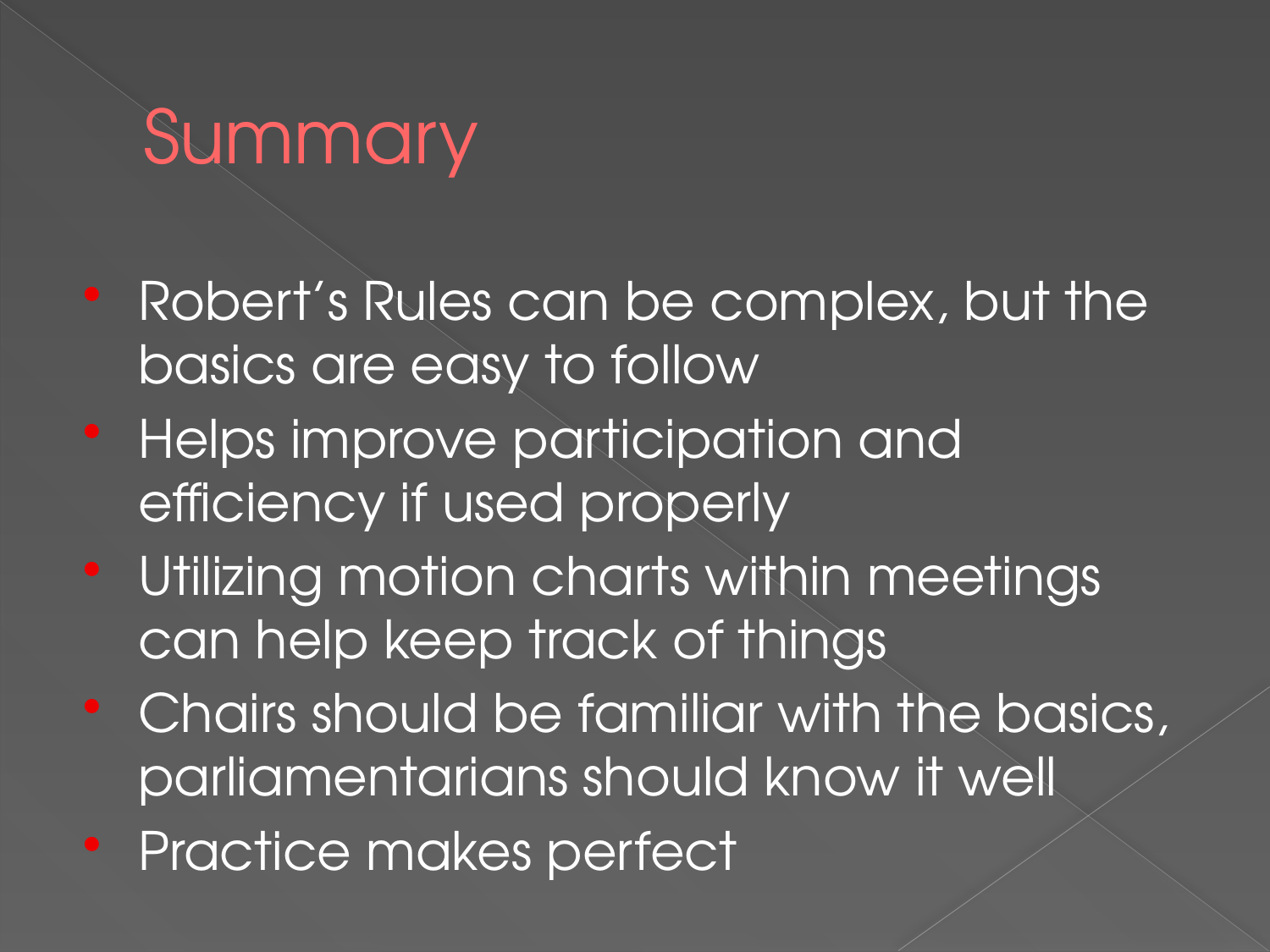

# Summary
Robert’s Rules can be complex, but the basics are easy to follow
Helps improve participation and efficiency if used properly
Utilizing motion charts within meetings can help keep track of things
Chairs should be familiar with the basics, parliamentarians should know it well
Practice makes perfect